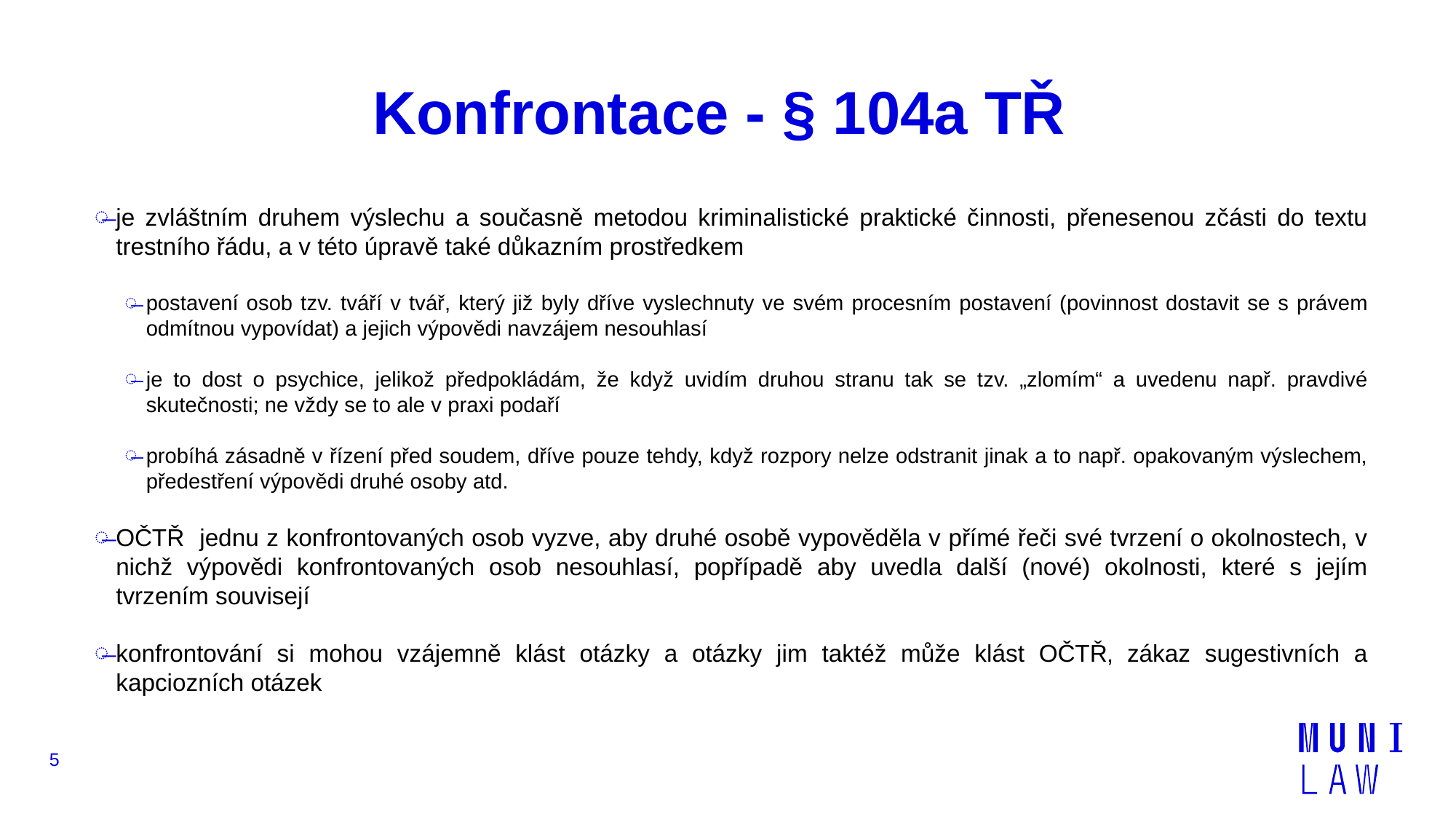

# Konfrontace - § 104a TŘ
je zvláštním druhem výslechu a současně metodou kriminalistické praktické činnosti, přenesenou zčásti do textu trestního řádu, a v této úpravě také důkazním prostředkem

postavení osob tzv. tváří v tvář, který již byly dříve vyslechnuty ve svém procesním postavení (povinnost dostavit se s právem odmítnou vypovídat) a jejich výpovědi navzájem nesouhlasí

je to dost o psychice, jelikož předpokládám, že když uvidím druhou stranu tak se tzv. „zlomím“ a uvedenu např. pravdivé skutečnosti; ne vždy se to ale v praxi podaří

probíhá zásadně v řízení před soudem, dříve pouze tehdy, když rozpory nelze odstranit jinak a to např. opakovaným výslechem, předestření výpovědi druhé osoby atd.

OČTŘ  jednu z konfrontovaných osob vyzve, aby druhé osobě vypověděla v přímé řeči své tvrzení o okolnostech, v nichž výpovědi konfrontovaných osob nesouhlasí, popřípadě aby uvedla další (nové) okolnosti, které s jejím tvrzením souvisejí

konfrontování si mohou vzájemně klást otázky a otázky jim taktéž může klást OČTŘ‚ zákaz sugestivních a kapciozních otázek

5